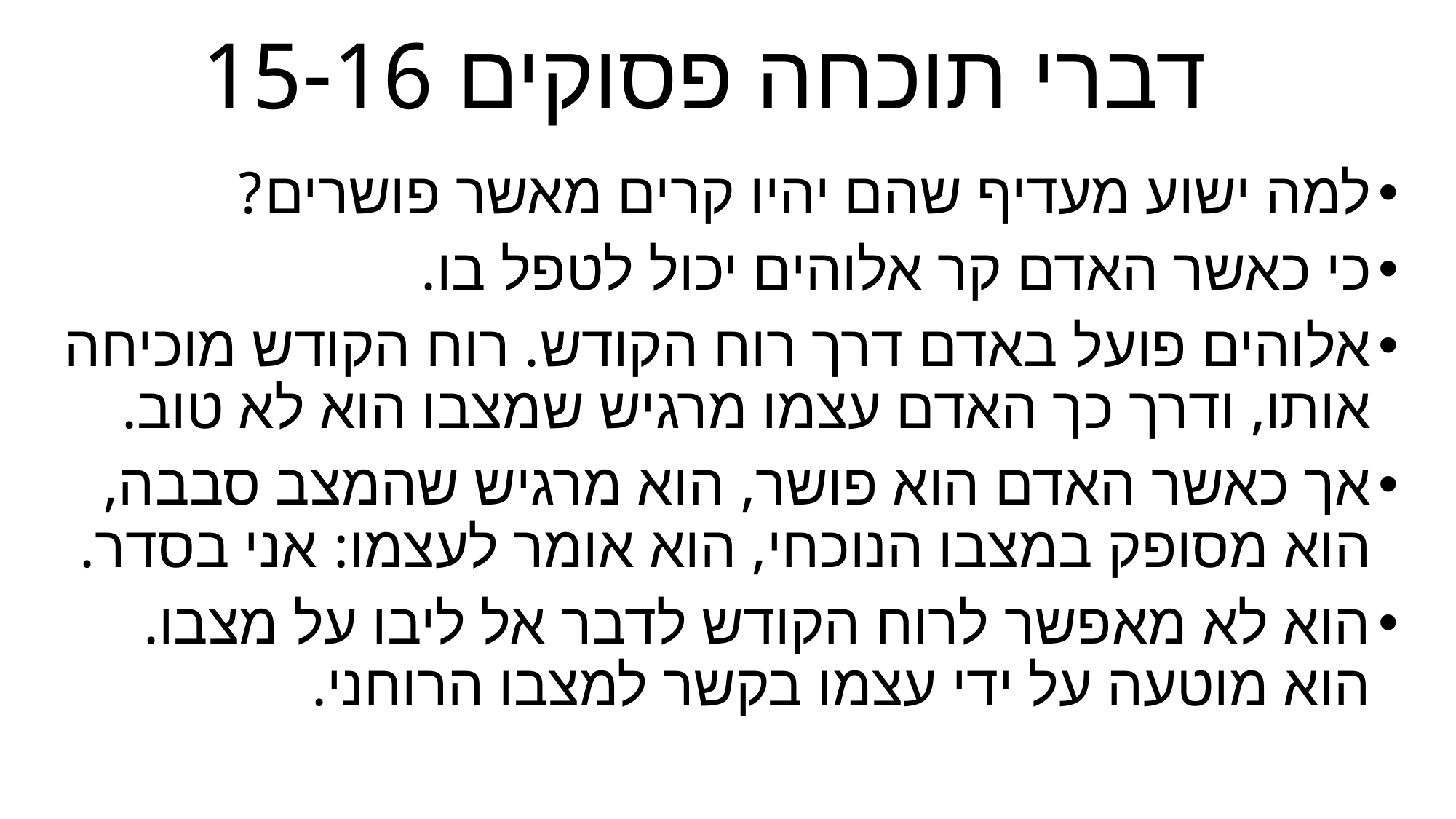

# דברי תוכחה פסוקים 15-16
למה ישוע מעדיף שהם יהיו קרים מאשר פושרים?
כי כאשר האדם קר אלוהים יכול לטפל בו.
אלוהים פועל באדם דרך רוח הקודש. רוח הקודש מוכיחה אותו, ודרך כך האדם עצמו מרגיש שמצבו הוא לא טוב.
אך כאשר האדם הוא פושר, הוא מרגיש שהמצב סבבה, הוא מסופק במצבו הנוכחי, הוא אומר לעצמו: אני בסדר.
הוא לא מאפשר לרוח הקודש לדבר אל ליבו על מצבו.
הוא מוטעה על ידי עצמו בקשר למצבו הרוחני.